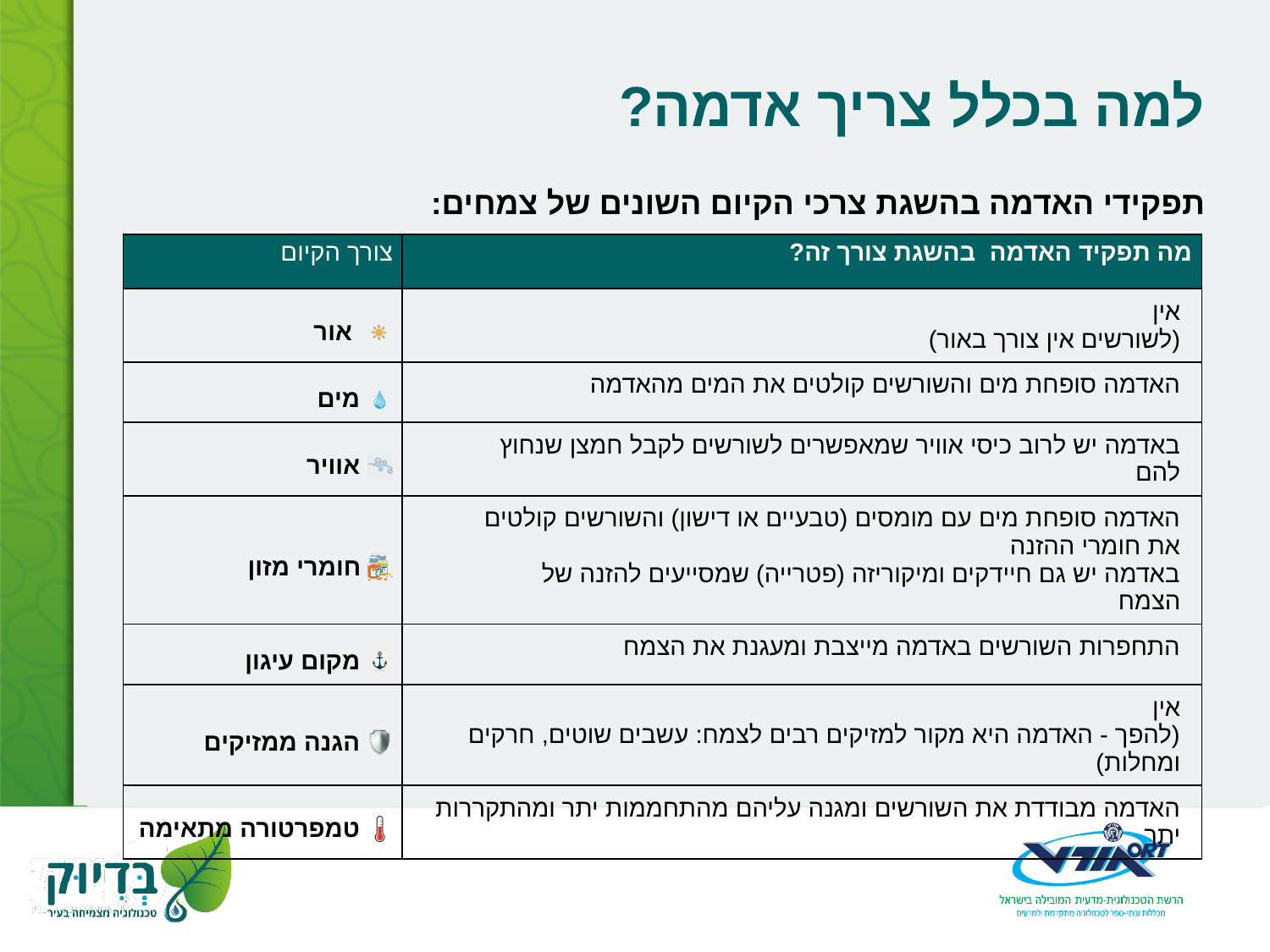

למה בכלל צריך אדמה?
תפקידי האדמה בהשגת צרכי הקיום השונים של צמחים:

| צורך הקיום | מה תפקיד האדמה  בהשגת צורך זה? |
| --- | --- |
| אור | אין (לשורשים אין צורך באור) |
| מים | האדמה סופחת מים והשורשים קולטים את המים מהאדמה |
| אוויר | באדמה יש לרוב כיסי אוויר שמאפשרים לשורשים לקבל חמצן שנחוץ להם |
| חומרי מזון | האדמה סופחת מים עם מומסים (טבעיים או דישון) והשורשים קולטים את חומרי ההזנה באדמה יש גם חיידקים ומיקוריזה (פטרייה) שמסייעים להזנה של הצמח |
| מקום עיגון | התחפרות השורשים באדמה מייצבת ומעגנת את הצמח |
| הגנה ממזיקים | אין (להפך - האדמה היא מקור למזיקים רבים לצמח: עשבים שוטים, חרקים ומחלות) |
| טמפרטורה מתאימה | האדמה מבודדת את השורשים ומגנה עליהם מהתחממות יתר ומהתקררות יתר |